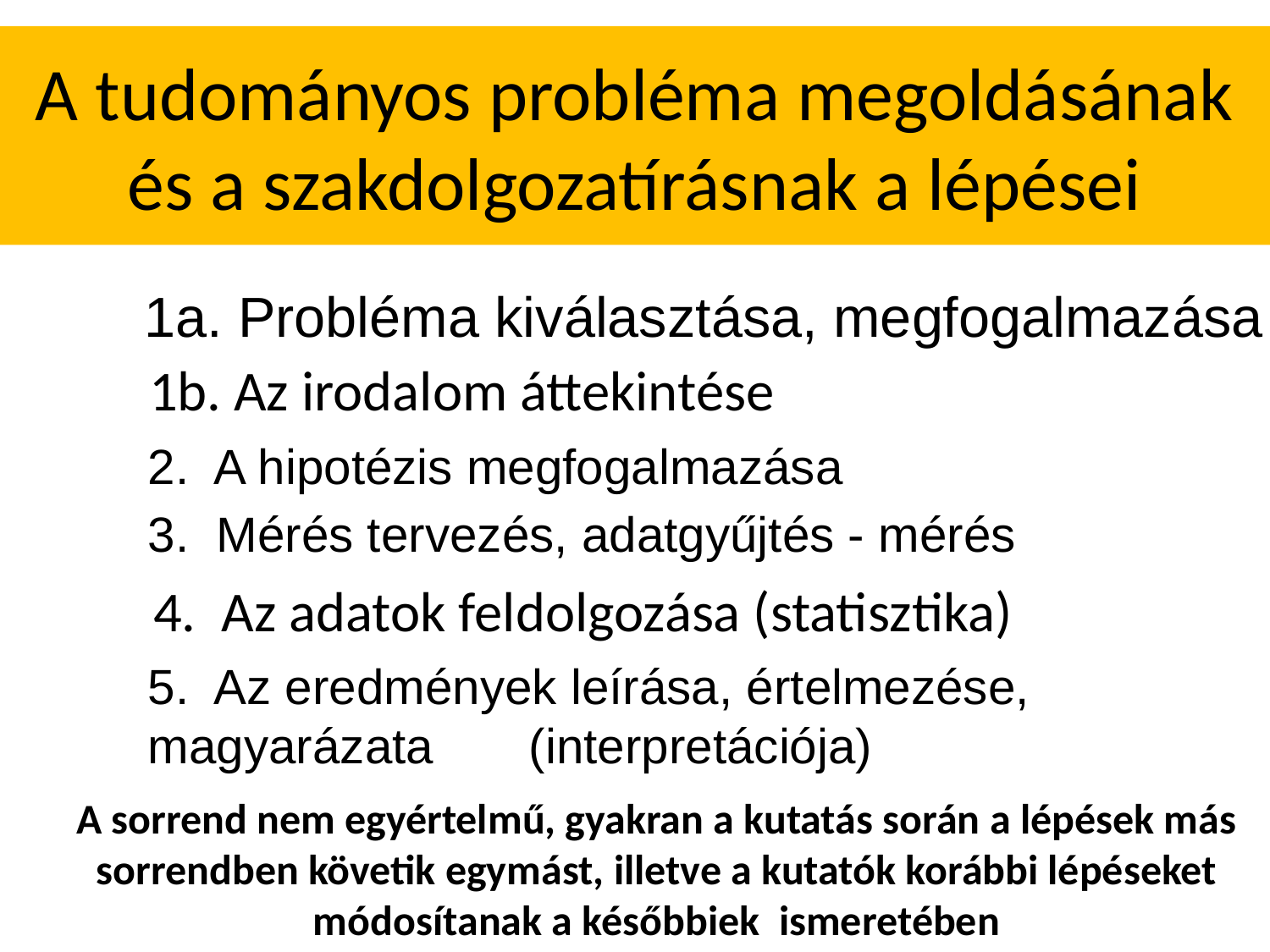

# A tudományos probléma megoldásának és a szakdolgozatírásnak a lépései
1a. Probléma kiválasztása, megfogalmazása
1b. Az irodalom áttekintése
2.  A hipotézis megfogalmazása
3.  Mérés tervezés, adatgyűjtés - mérés
4.  Az adatok feldolgozása (statisztika)
5.  Az eredmények leírása, értelmezése,  	magyarázata 	(interpretációja)
A sorrend nem egyértelmű, gyakran a kutatás során a lépések más sorrendben követik egymást, illetve a kutatók korábbi lépéseket módosítanak a későbbiek  ismeretében